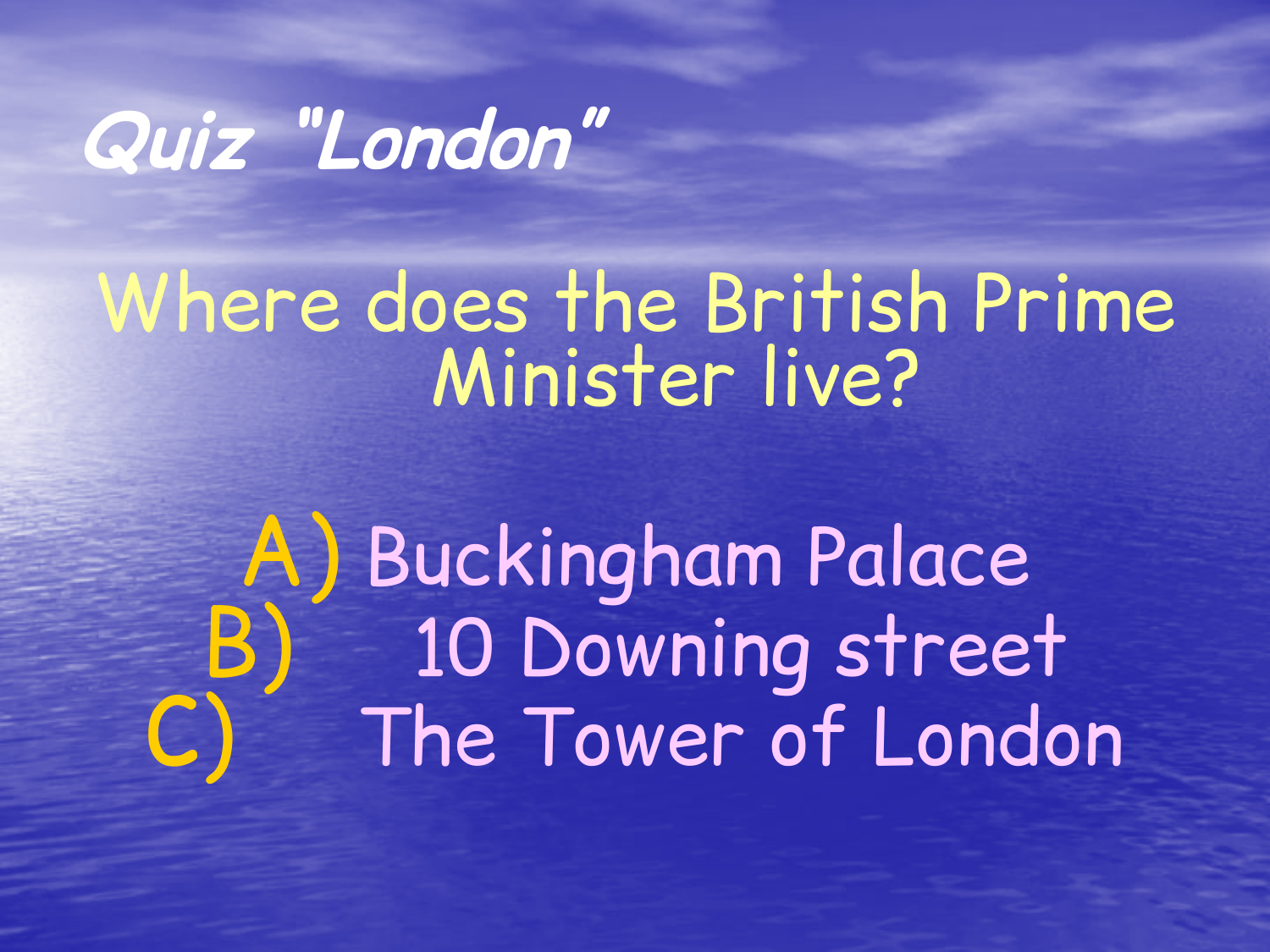

# Quiz “London”
Where does the British Prime Minister live?

 Buckingham Palace
	10 Downing street
	The Tower of London